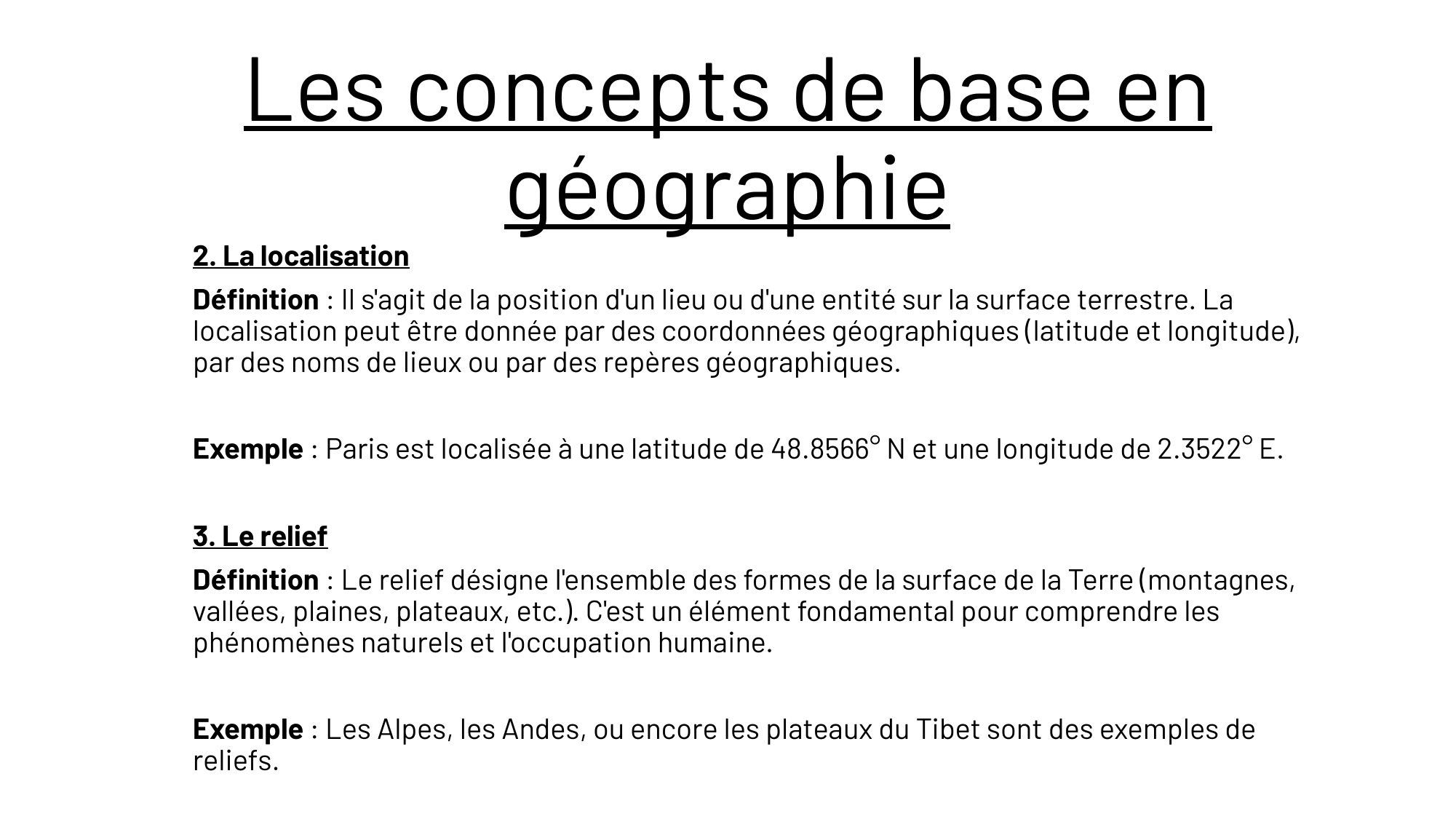

# Les concepts de base en géographie
2. La localisation
Définition : Il s'agit de la position d'un lieu ou d'une entité sur la surface terrestre. La localisation peut être donnée par des coordonnées géographiques (latitude et longitude), par des noms de lieux ou par des repères géographiques.

Exemple : Paris est localisée à une latitude de 48.8566° N et une longitude de 2.3522° E.

3. Le relief
Définition : Le relief désigne l'ensemble des formes de la surface de la Terre (montagnes, vallées, plaines, plateaux, etc.). C'est un élément fondamental pour comprendre les phénomènes naturels et l'occupation humaine.

Exemple : Les Alpes, les Andes, ou encore les plateaux du Tibet sont des exemples de reliefs.